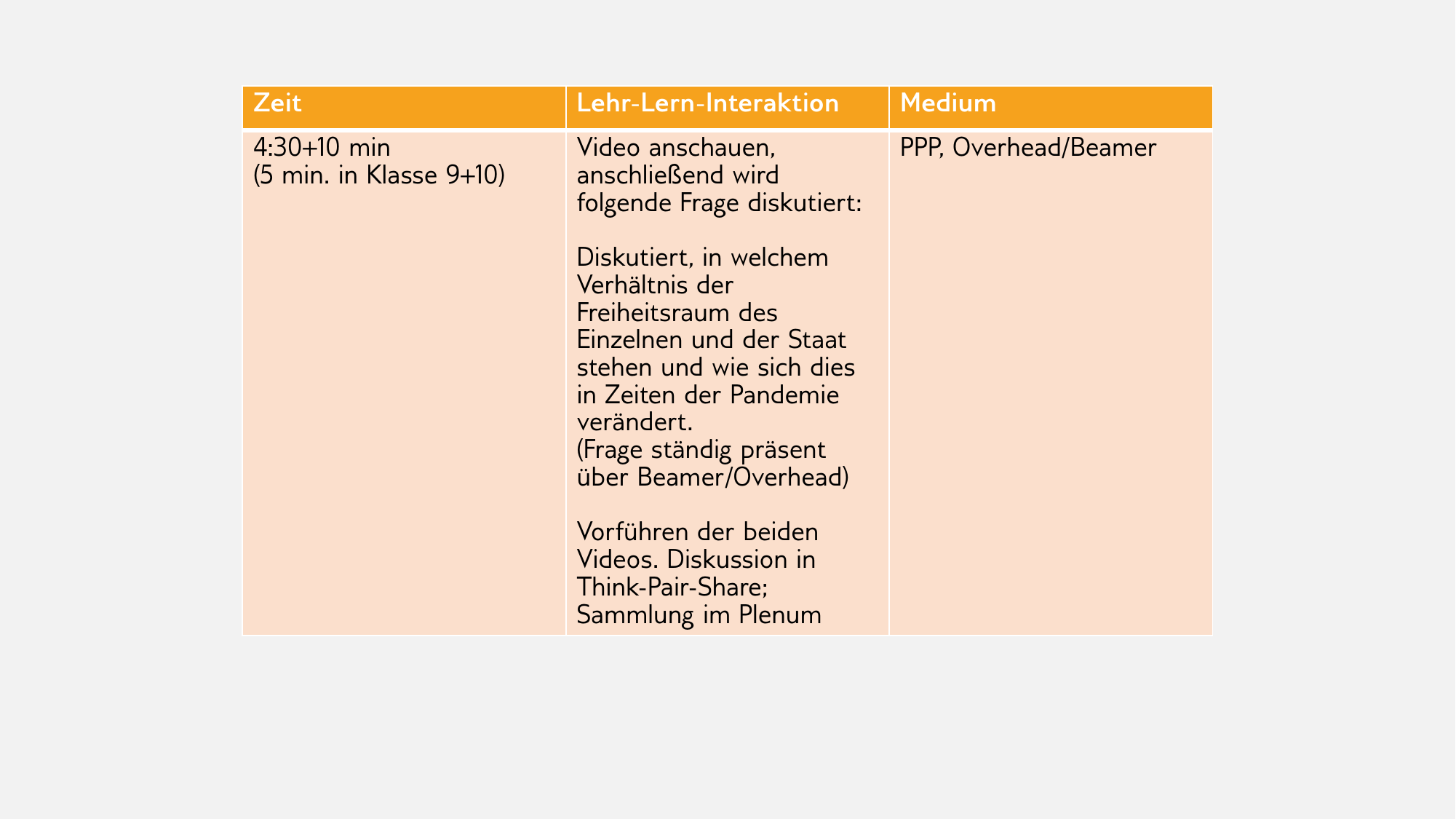

| Zeit | Lehr-Lern-Interaktion | Medium |
| --- | --- | --- |
| 4:30+10 min (5 min. in Klasse 9+10) | Video anschauen, anschließend wird folgende Frage diskutiert: Diskutiert, in welchem Verhältnis der Freiheitsraum des Einzelnen und der Staat stehen und wie sich dies in Zeiten der Pandemie verändert. (Frage ständig präsent über Beamer/Overhead) Vorführen der beiden Videos. Diskussion in Think-Pair-Share; Sammlung im Plenum | PPP, Overhead/Beamer |
# Leitfrage 2
Diskutiert, in welchem Verhältnis der Freiheitsraum des Einzelnen und der Staat stehen und wie sich dies in Zeiten der Pandemie verändert.
Illies 1: 0:00 – 2:45 + 3:50 – 4:10
Spieker II: 2:17- 4:00

Videos: 4:30 Minuten + 10 Minuten in 11.+12. (5 Minuten in 9. +10. Klasse)